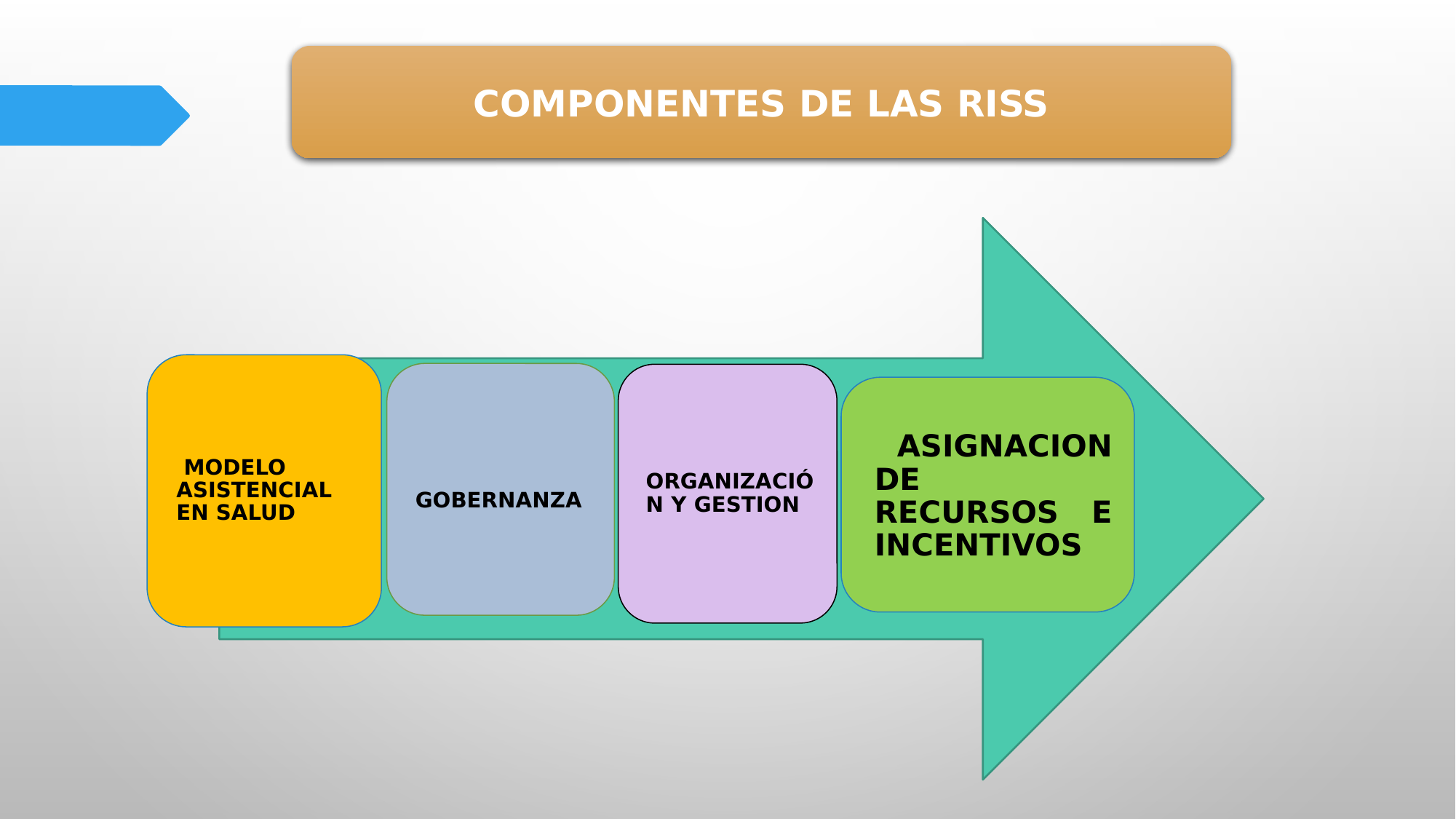

COMPONENTES DE LAS RISS
    GOBERNANZA
 MODELO ASISTENCIAL  EN SALUD
ORGANIZACIÓN Y GESTION
 ASIGNACION DE RECURSOS E INCENTIVOS